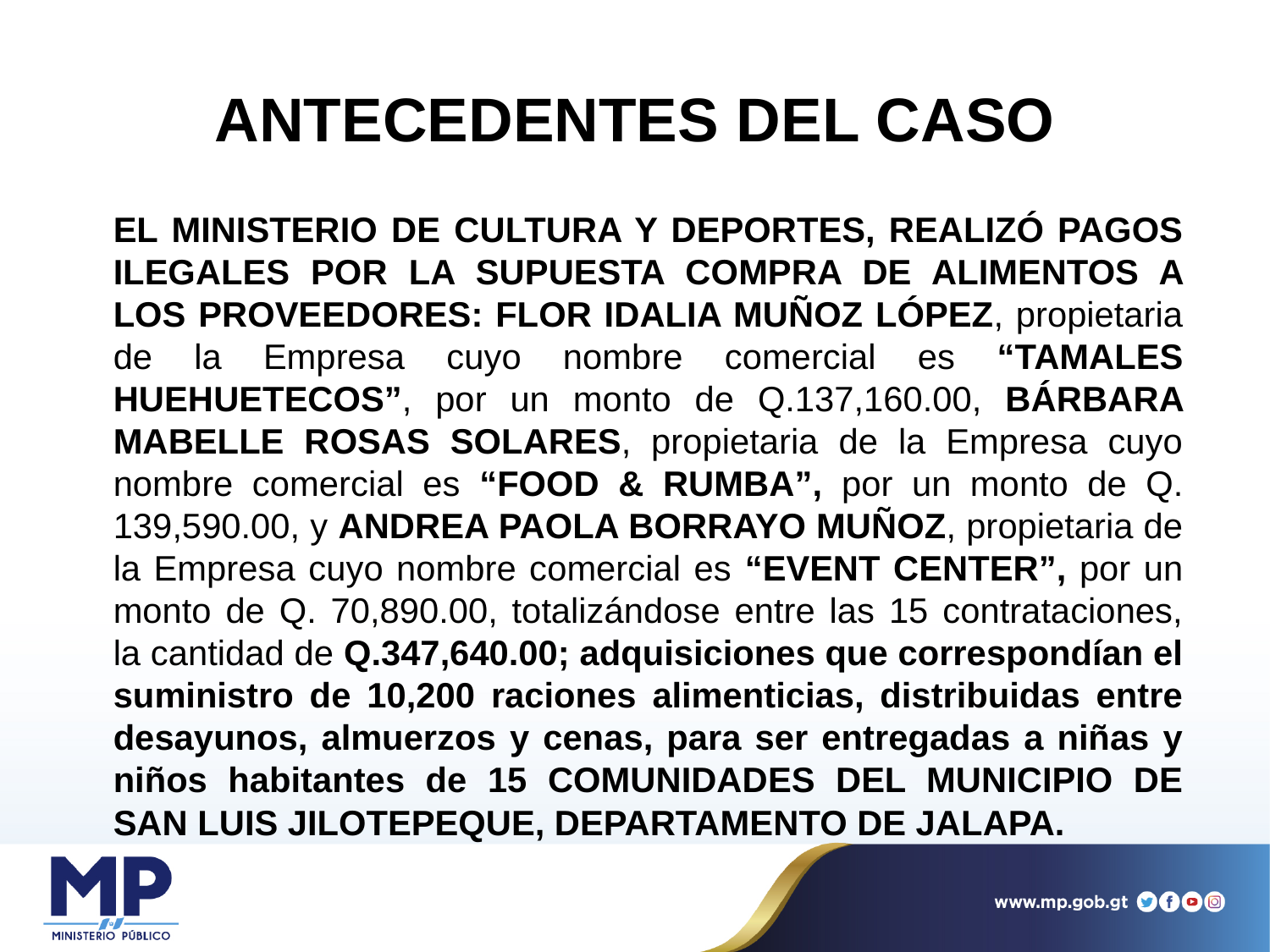

# ANTECEDENTES DEL CASO
	EL MINISTERIO DE CULTURA Y DEPORTES, REALIZÓ PAGOS ILEGALES POR LA SUPUESTA COMPRA DE ALIMENTOS A LOS PROVEEDORES: FLOR IDALIA MUÑOZ LÓPEZ, propietaria de la Empresa cuyo nombre comercial es “TAMALES HUEHUETECOS”, por un monto de Q.137,160.00, BÁRBARA MABELLE ROSAS SOLARES, propietaria de la Empresa cuyo nombre comercial es “FOOD & RUMBA”, por un monto de Q. 139,590.00, y ANDREA PAOLA BORRAYO MUÑOZ, propietaria de la Empresa cuyo nombre comercial es “EVENT CENTER”, por un monto de Q. 70,890.00, totalizándose entre las 15 contrataciones, la cantidad de Q.347,640.00; adquisiciones que correspondían el suministro de 10,200 raciones alimenticias, distribuidas entre desayunos, almuerzos y cenas, para ser entregadas a niñas y niños habitantes de 15 COMUNIDADES DEL MUNICIPIO DE SAN LUIS JILOTEPEQUE, DEPARTAMENTO DE JALAPA.